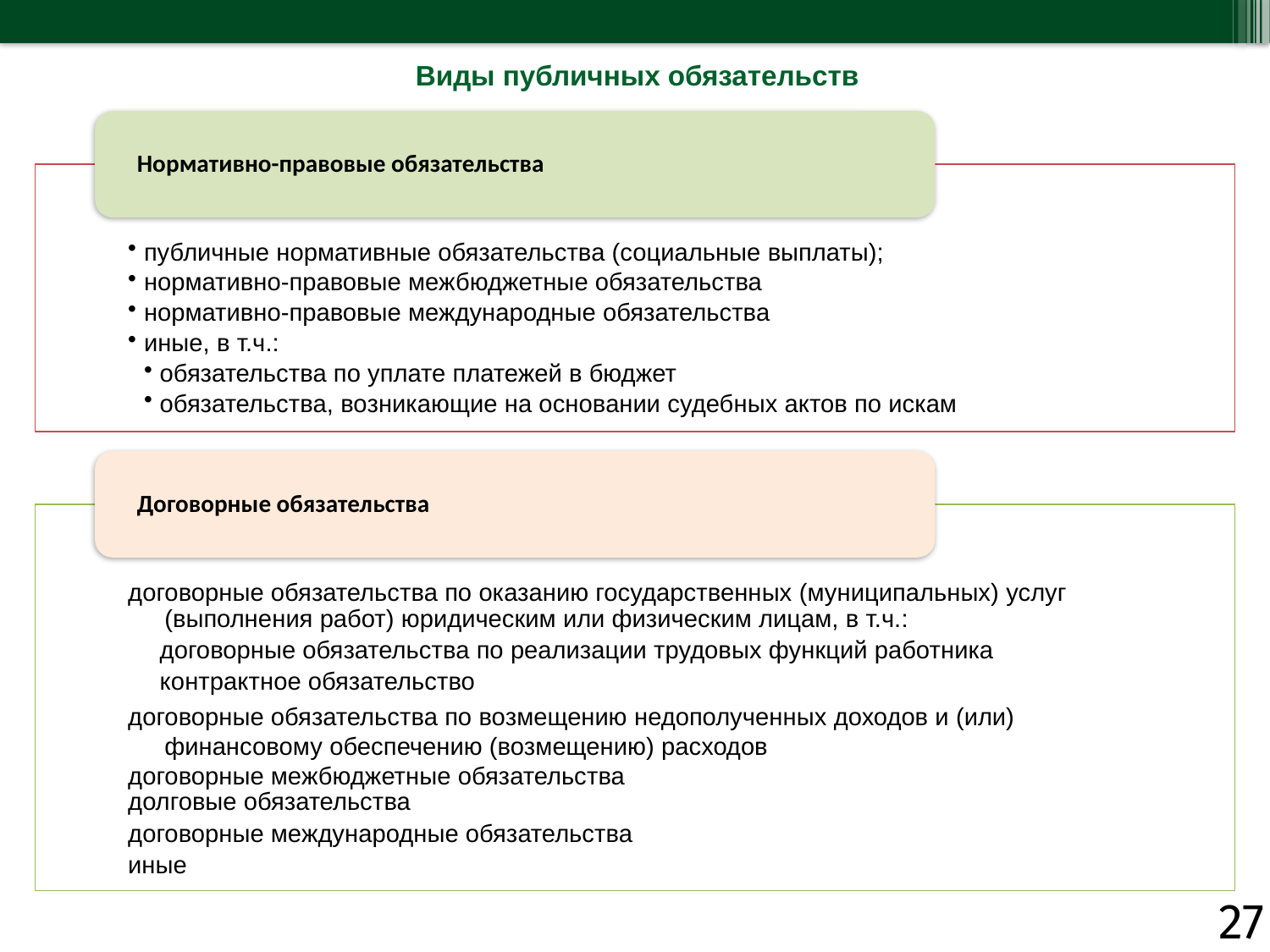

| Виды публичных обязательств |
| --- |
публичные нормативные обязательства (социальные выплаты);
нормативно-правовые межбюджетные обязательства
нормативно-правовые международные обязательства
иные, в т.ч.:
обязательства по уплате платежей в бюджет
обязательства, возникающие на основании судебных актов по искам
Нормативно-правовые обязательства
договорные обязательства по оказанию государственных (муниципальных) услуг (выполнения работ) юридическим или физическим лицам, в т.ч.:
договорные обязательства по реализации трудовых функций работника
контрактное обязательство
договорные обязательства по возмещению недополученных доходов и (или) финансовому обеспечению (возмещению) расходов
договорные межбюджетные обязательства
долговые обязательства
договорные международные обязательства
иные
Договорные обязательства
27